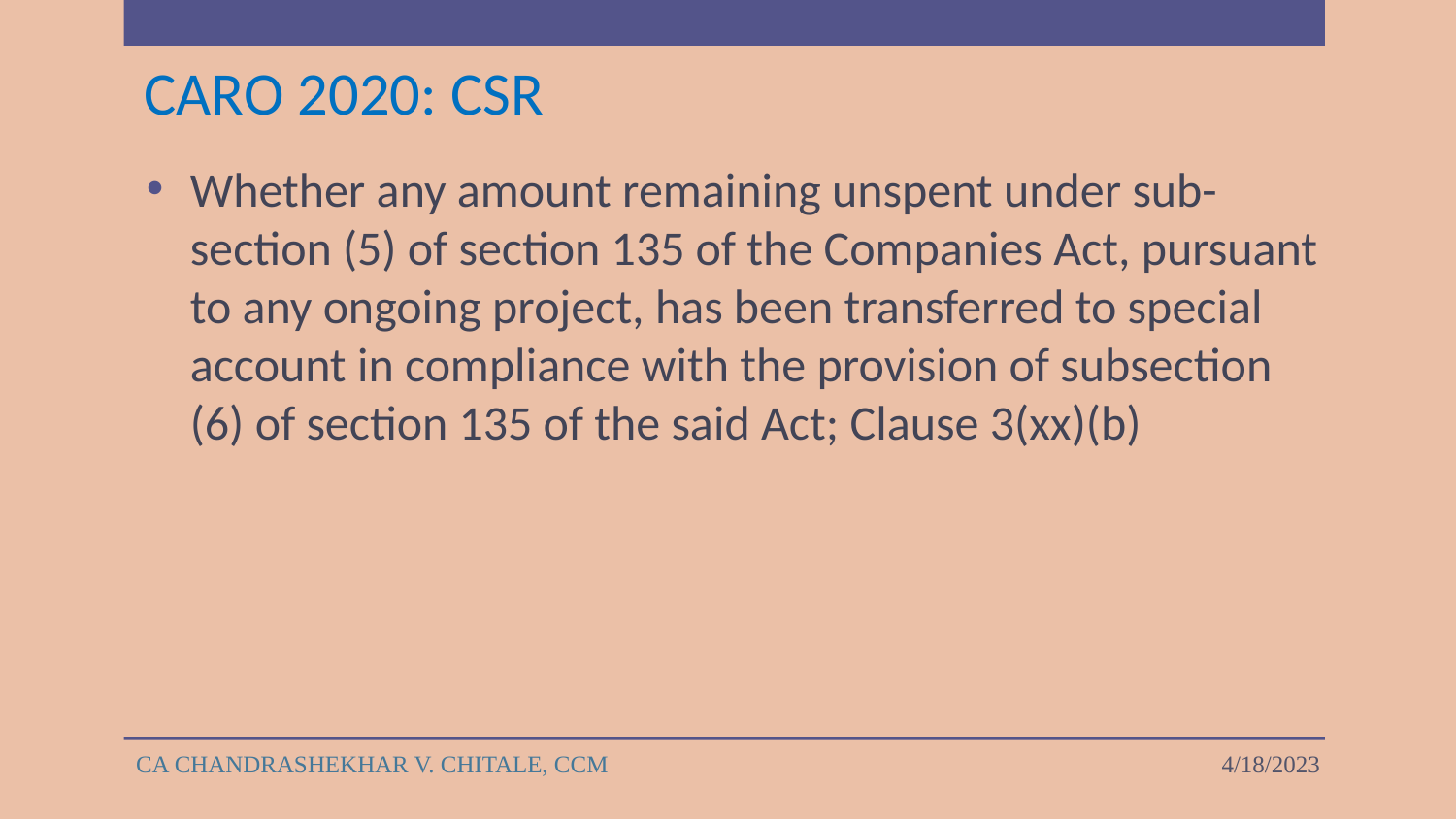

# CARO 2020: CSR
Whether any amount remaining unspent under sub-section (5) of section 135 of the Companies Act, pursuant to any ongoing project, has been transferred to special account in compliance with the provision of sub­section (6) of section 135 of the said Act; Clause 3(xx)(b)
CA CHANDRASHEKHAR V. CHITALE, CCM
4/18/2023